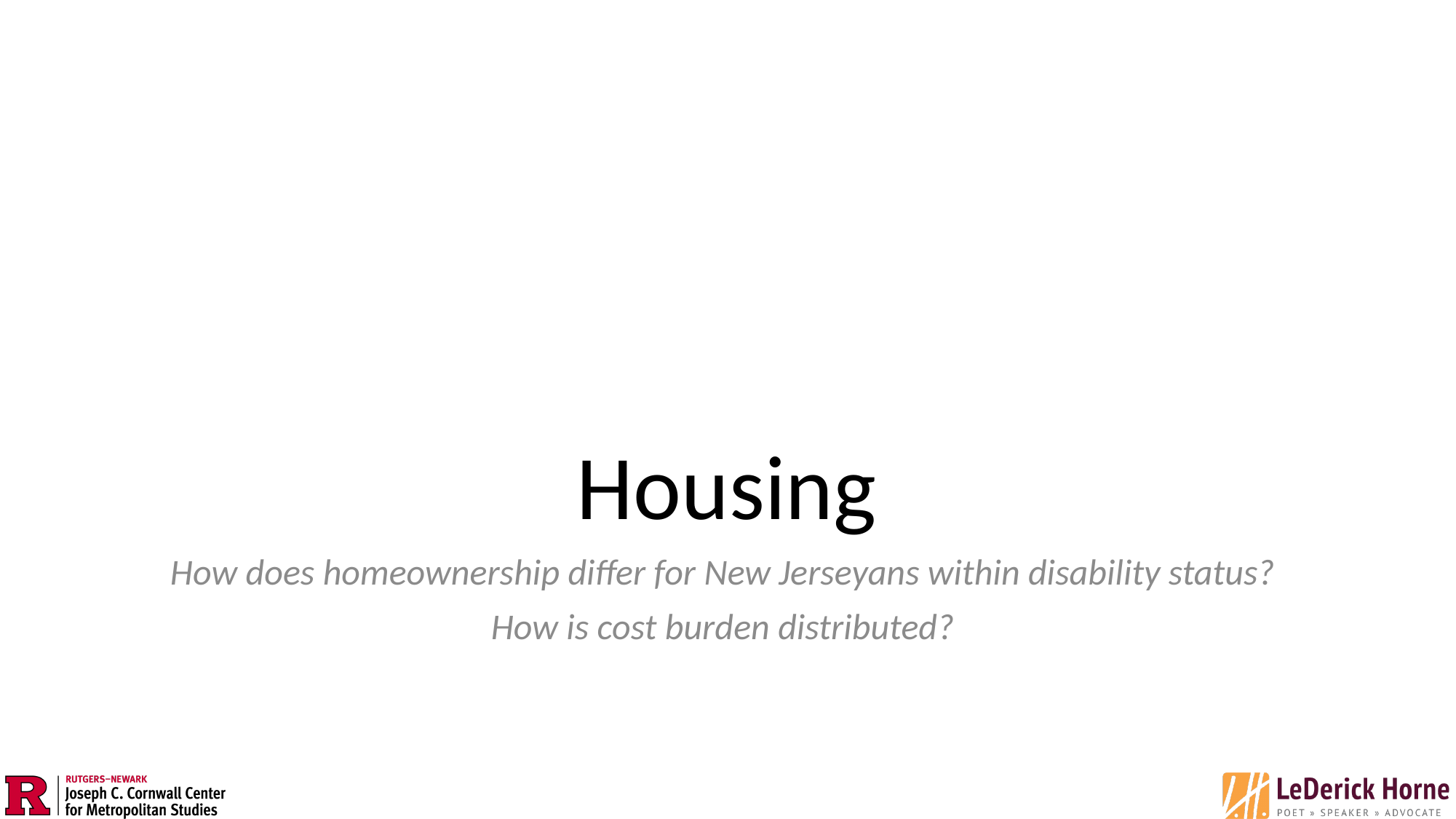

# Housing
How does homeownership differ for New Jerseyans within disability status?
How is cost burden distributed?